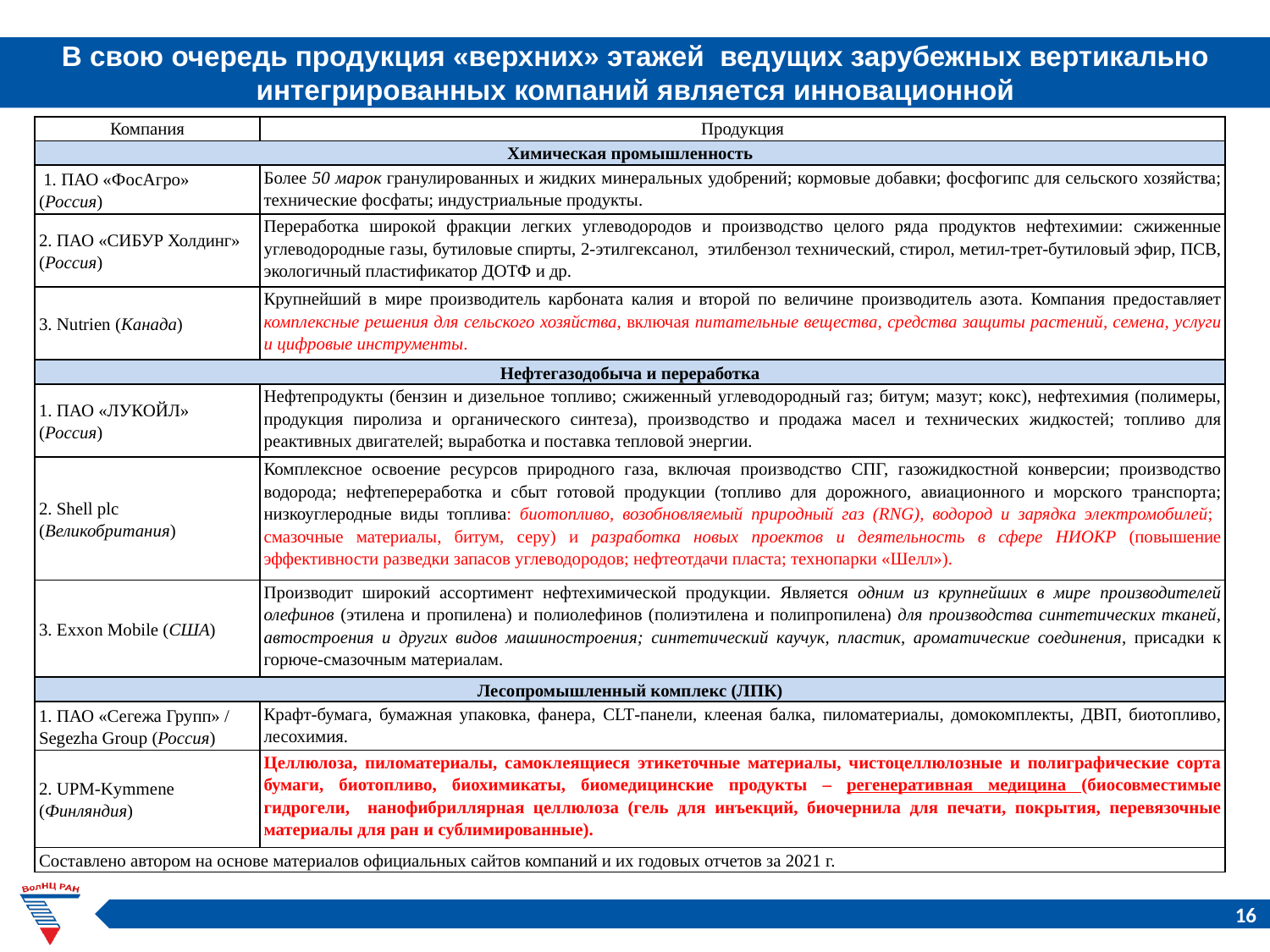

В свою очередь продукция «верхних» этажей  ведущих зарубежных вертикально интегрированных компаний является инновационной
| Компания | Продукция |
| --- | --- |
| Химическая промышленность |  |
| 1. ПАО «ФосАгро» (Россия) | Более 50 марок гранулированных и жидких минеральных удобрений; кормовые добавки; фосфогипс для сельского хозяйства; технические фосфаты; индустриальные продукты. |
| 2. ПАО «СИБУР Холдинг» (Россия) | Переработка широкой фракции легких углеводородов и производство целого ряда продуктов нефтехимии: сжиженные углеводородные газы, бутиловые спирты, 2-этилгексанол, этилбензол технический, стирол, метил-трет-бутиловый эфир, ПСВ, экологичный пластификатор ДОТФ и др. |
| 3. Nutrien (Канада) | Крупнейший в мире производитель карбоната калия и второй по величине производитель азота. Компания предоставляет комплексные решения для сельского хозяйства, включая питательные вещества, средства защиты растений, семена, услуги и цифровые инструменты. |
| Нефтегазодобыча и переработка |  |
| 1. ПАО «ЛУКОЙЛ» (Россия) | Нефтепродукты (бензин и дизельное топливо; сжиженный углеводородный газ; битум; мазут; кокс), нефтехимия (полимеры, продукция пиролиза и органического синтеза), производство и продажа масел и технических жидкостей; топливо для реактивных двигателей; выработка и поставка тепловой энергии. |
| 2. Shell plc (Великобритания) | Комплексное освоение ресурсов природного газа, включая производство СПГ, газожидкостной конверсии; производство водорода; нефтепереработка и сбыт готовой продукции (топливо для дорожного, авиационного и морского транспорта; низкоуглеродные виды топлива: биотопливо, возобновляемый природный газ (RNG), водород и зарядка электромобилей; смазочные материалы, битум, серу) и разработка новых проектов и деятельность в сфере НИОКР (повышение эффективности разведки запасов углеводородов; нефтеотдачи пласта; технопарки «Шелл»). |
| 3. Exxon Mobile (США) | Производит широкий ассортимент нефтехимической продукции. Является одним из крупнейших в мире производителей олефинов (этилена и пропилена) и полиолефинов (полиэтилена и полипропилена) для производства синтетических тканей, автостроения и других видов машиностроения; синтетический каучук, пластик, ароматические соединения, присадки к горюче-смазочным материалам. |
| Лесопромышленный комплекс (ЛПК) |  |
| 1. ПАО «Сегежа Групп» / Segezha Group (Россия) | Крафт-бумага, бумажная упаковка, фанера, CLT-панели, клееная балка, пиломатериалы, домокомплекты, ДВП, биотопливо, лесохимия. |
| 2. UPM-Kymmene (Финляндия) | Целлюлоза, пиломатериалы, самоклеящиеся этикеточные материалы, чистоцеллюлозные и полиграфические сорта бумаги, биотопливо, биохимикаты, биомедицинские продукты – регенеративная медицина (биосовместимые гидрогели, нанофибриллярная целлюлоза (гель для инъекций, биочернила для печати, покрытия, перевязочные материалы для ран и сублимированные). |
| Составлено автором на основе материалов официальных сайтов компаний и их годовых отчетов за 2021 г. |  |
16